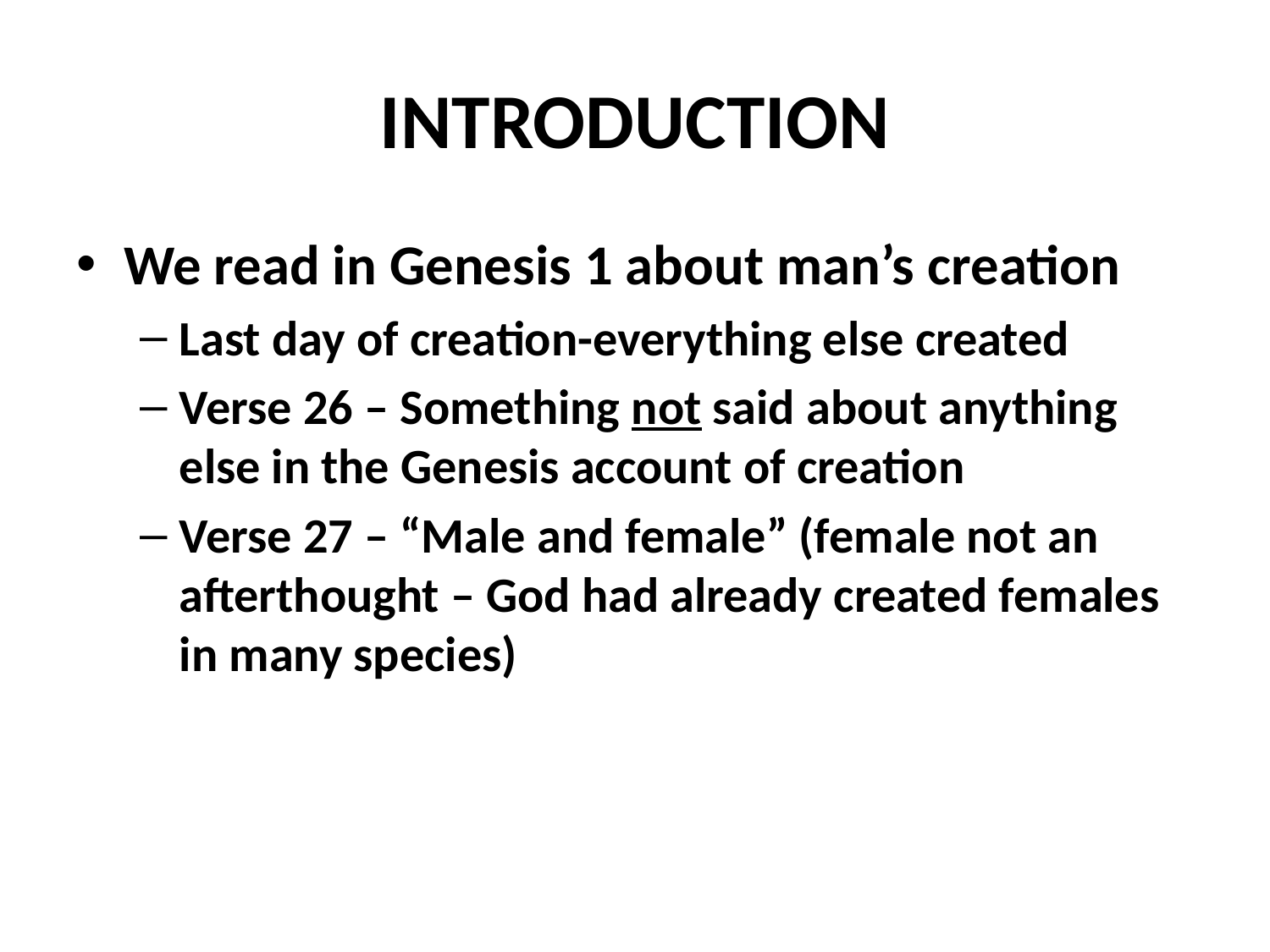

# INTRODUCTION
We read in Genesis 1 about man’s creation
Last day of creation-everything else created
Verse 26 – Something not said about anything else in the Genesis account of creation
Verse 27 – “Male and female” (female not an afterthought – God had already created females in many species)